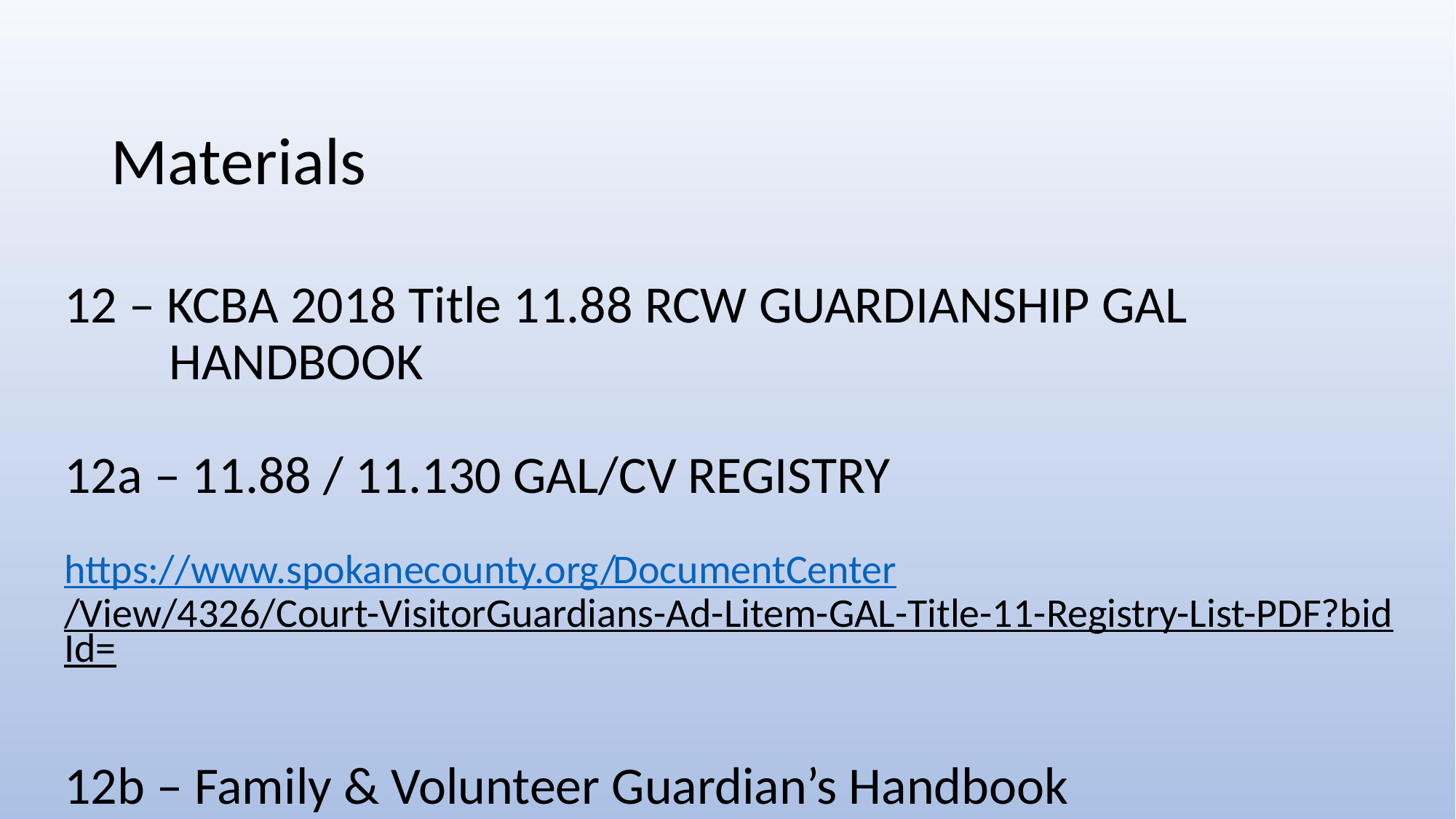

# Materials
12 – KCBA 2018 Title 11.88 RCW GUARDIANSHIP GAL                    	HANDBOOK

12a – 11.88 / 11.130 GAL/CV REGISTRY

https://www.spokanecounty.org/DocumentCenter/View/4326/Court-VisitorGuardians-Ad-Litem-GAL-Title-11-Registry-List-PDF?bidId=

12b – Family & Volunteer Guardian’s Handbook